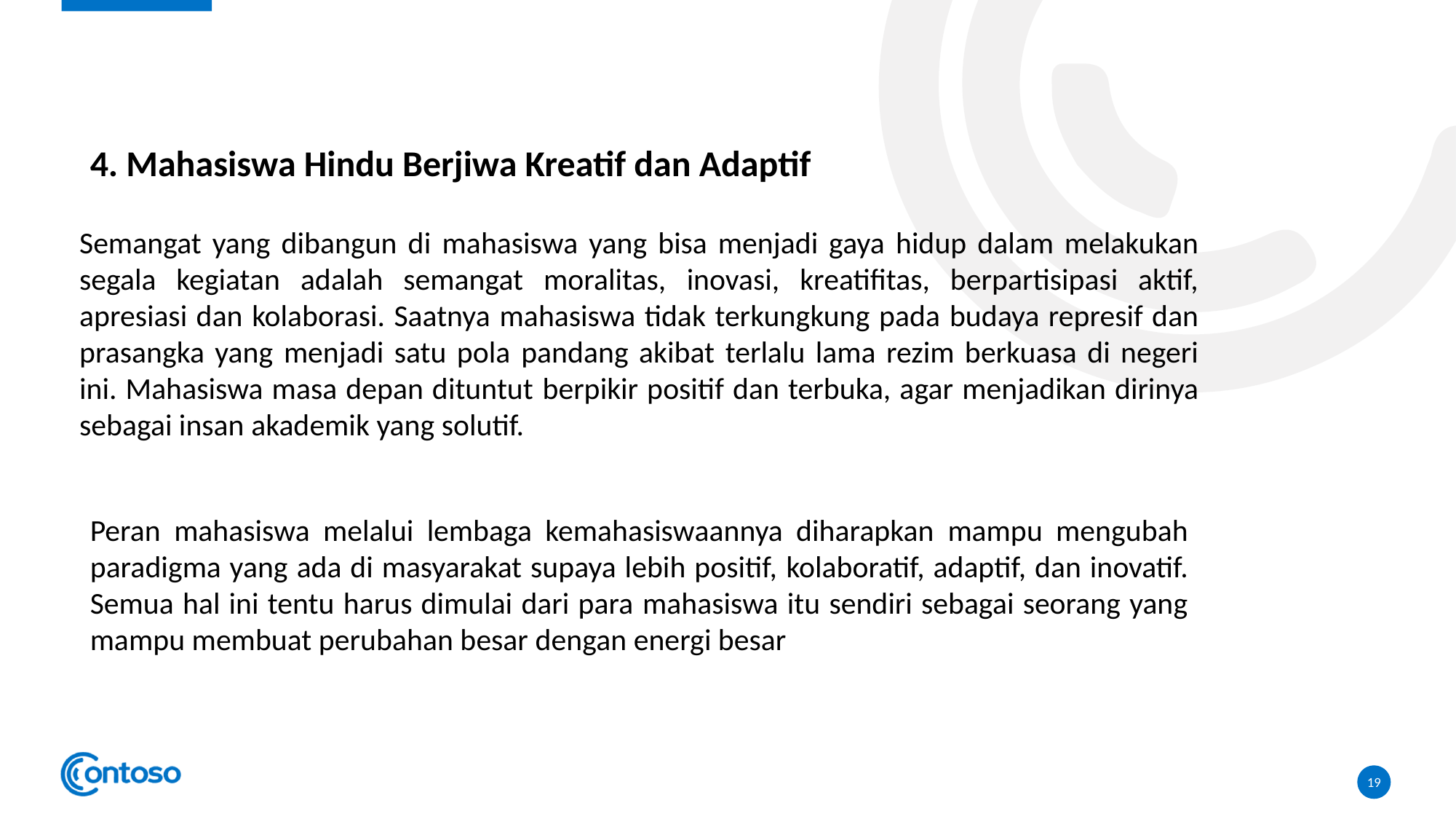

4. Mahasiswa Hindu Berjiwa Kreatif dan Adaptif
Semangat yang dibangun di mahasiswa yang bisa menjadi gaya hidup dalam melakukan segala kegiatan adalah semangat moralitas, inovasi, kreatifitas, berpartisipasi aktif, apresiasi dan kolaborasi. Saatnya mahasiswa tidak terkungkung pada budaya represif dan prasangka yang menjadi satu pola pandang akibat terlalu lama rezim berkuasa di negeri ini. Mahasiswa masa depan dituntut berpikir positif dan terbuka, agar menjadikan dirinya sebagai insan akademik yang solutif.
Peran mahasiswa melalui lembaga kemahasiswaannya diharapkan mampu mengubah paradigma yang ada di masyarakat supaya lebih positif, kolaboratif, adaptif, dan inovatif. Semua hal ini tentu harus dimulai dari para mahasiswa itu sendiri sebagai seorang yang mampu membuat perubahan besar dengan energi besar
19